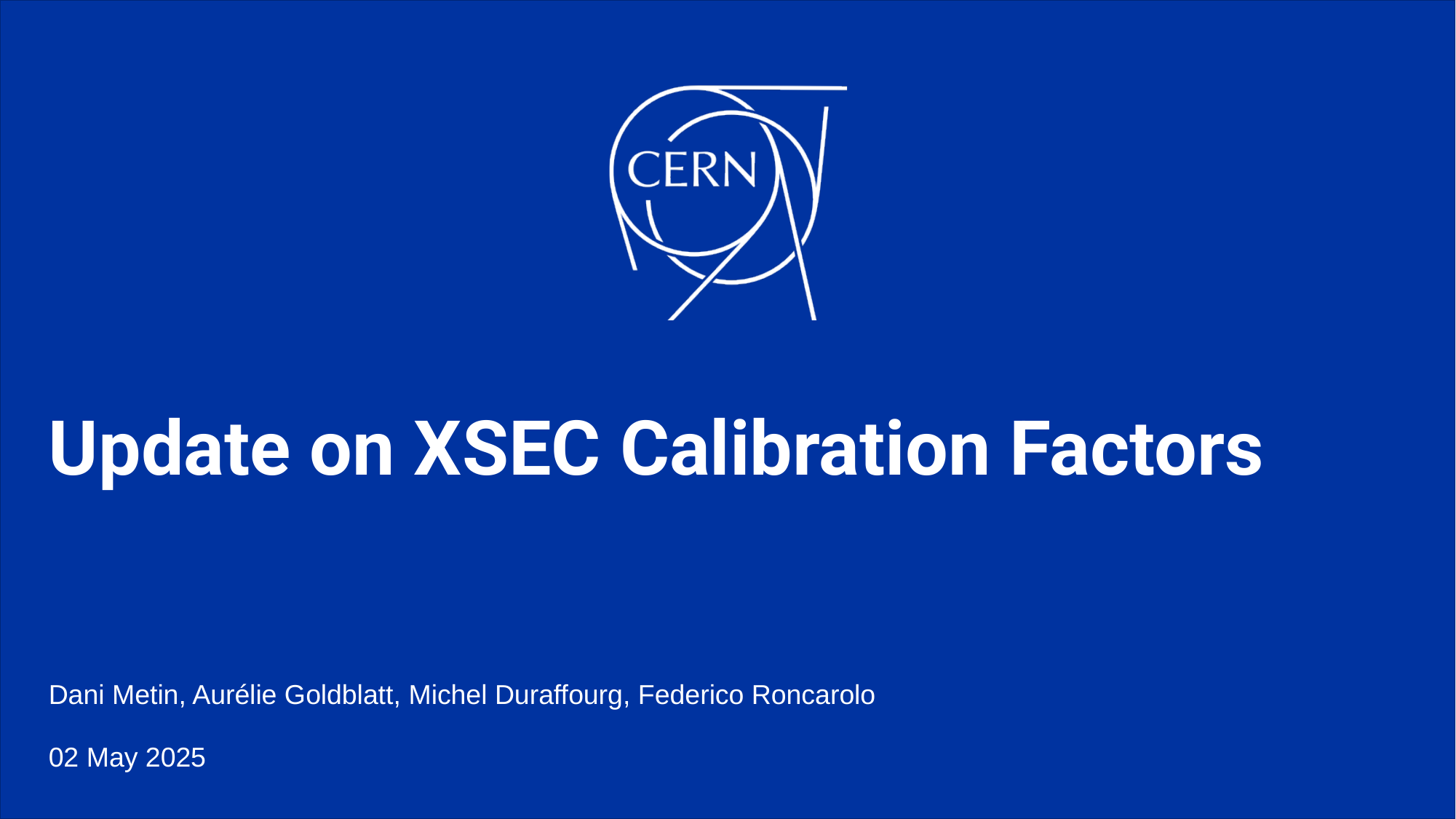

# Update on XSEC Calibration Factors
Dani Metin, Aurélie Goldblatt, Michel Duraffourg, Federico Roncarolo
02 May 2025